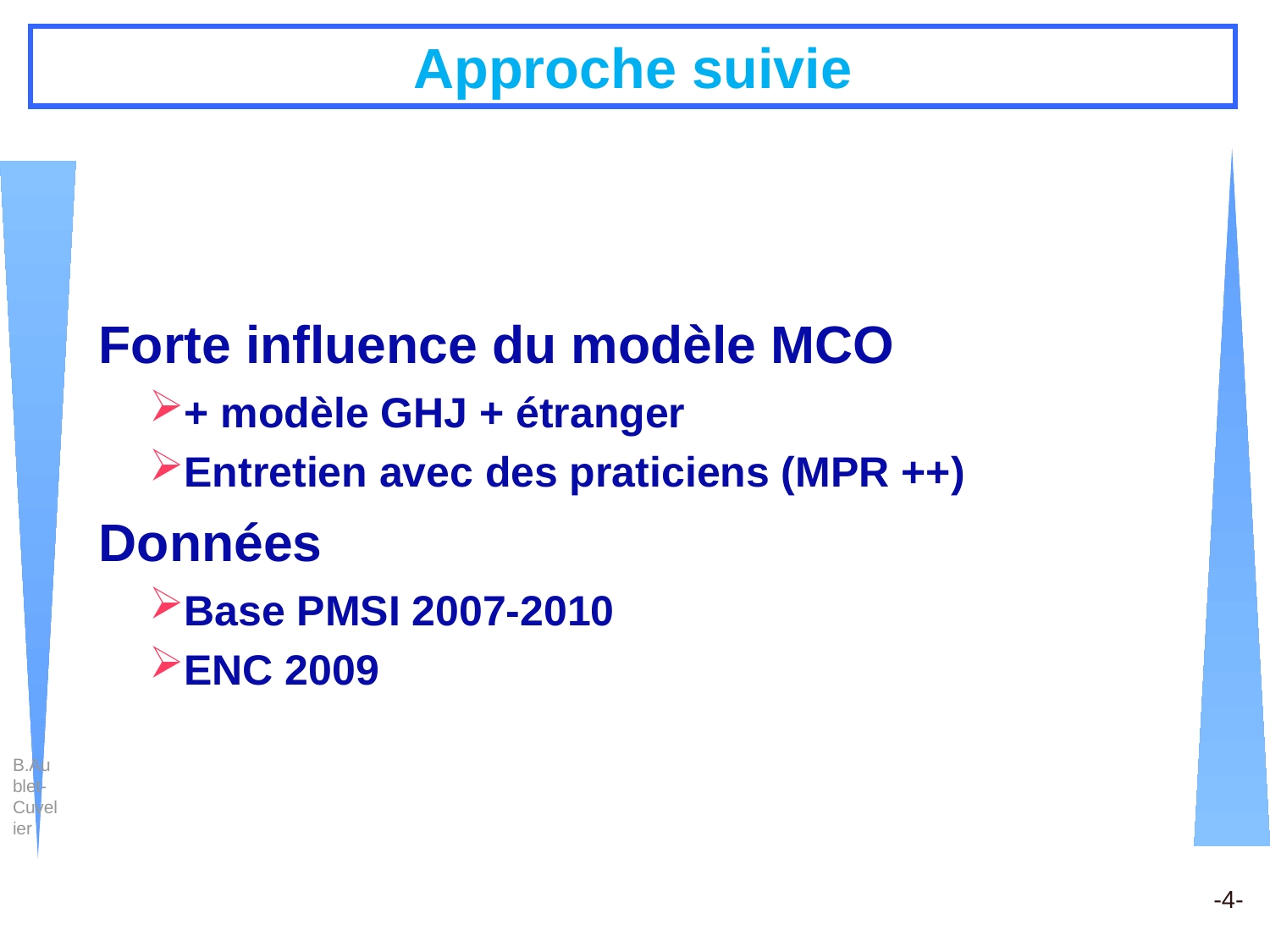

# Approche suivie
Forte influence du modèle MCO
+ modèle GHJ + étranger
Entretien avec des praticiens (MPR ++)
Données
Base PMSI 2007-2010
ENC 2009
B.Aublet-Cuvelier